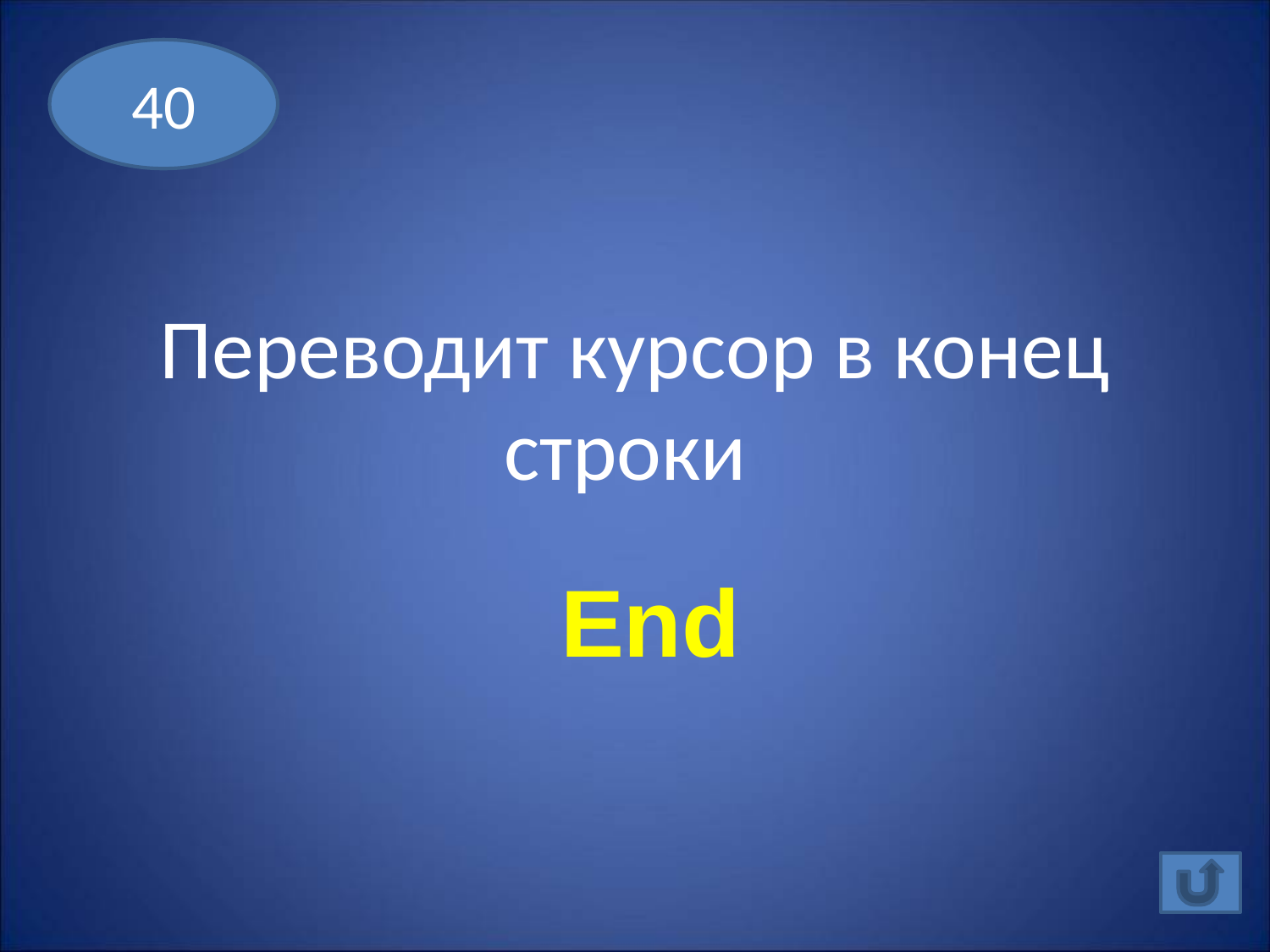

40
Переводит курсор в конец строки
End